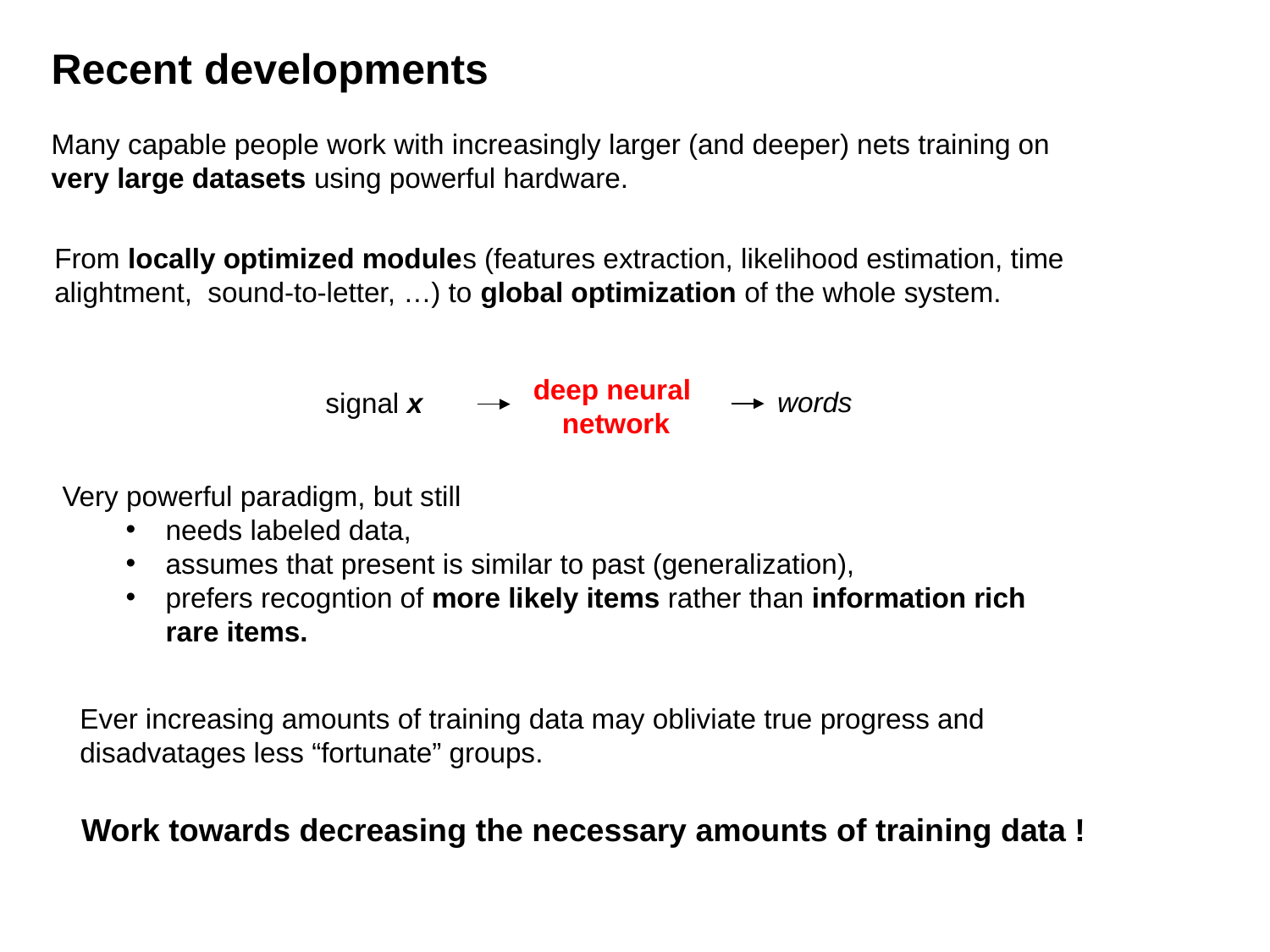

Recent developments

Many capable people work with increasingly larger (and deeper) nets training on very large datasets using powerful hardware.
From locally optimized modules (features extraction, likelihood estimation, time alightment,  sound-to-letter, …) to global optimization of the whole system.
deep neural
network
words
signal x
Very powerful paradigm, but still
needs labeled data,
assumes that present is similar to past (generalization),
prefers recogntion of more likely items rather than information rich rare items.
Ever increasing amounts of training data may obliviate true progress and disadvatages less “fortunate” groups.

Work towards decreasing the necessary amounts of training data !